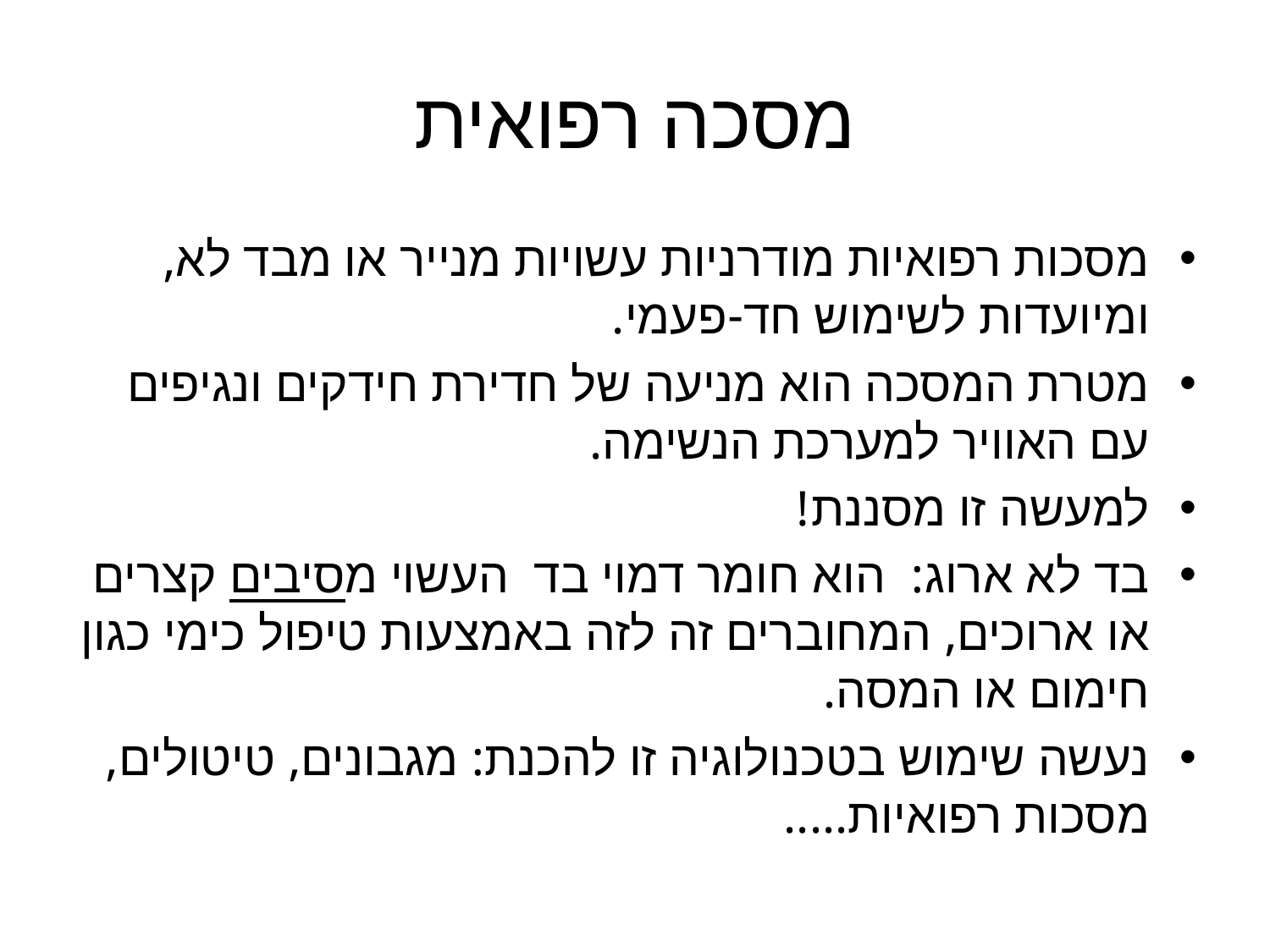

# מסכה רפואית
מסכות רפואיות מודרניות עשויות מנייר או מבד לא, ומיועדות לשימוש חד-פעמי.
מטרת המסכה הוא מניעה של חדירת חידקים ונגיפים עם האוויר למערכת הנשימה.
למעשה זו מסננת!
בד לא ארוג:  הוא חומר דמוי בד  העשוי מסיבים קצרים או ארוכים, המחוברים זה לזה באמצעות טיפול כימי כגון חימום או המסה.
נעשה שימוש בטכנולוגיה זו להכנת: מגבונים, טיטולים, מסכות רפואיות.....